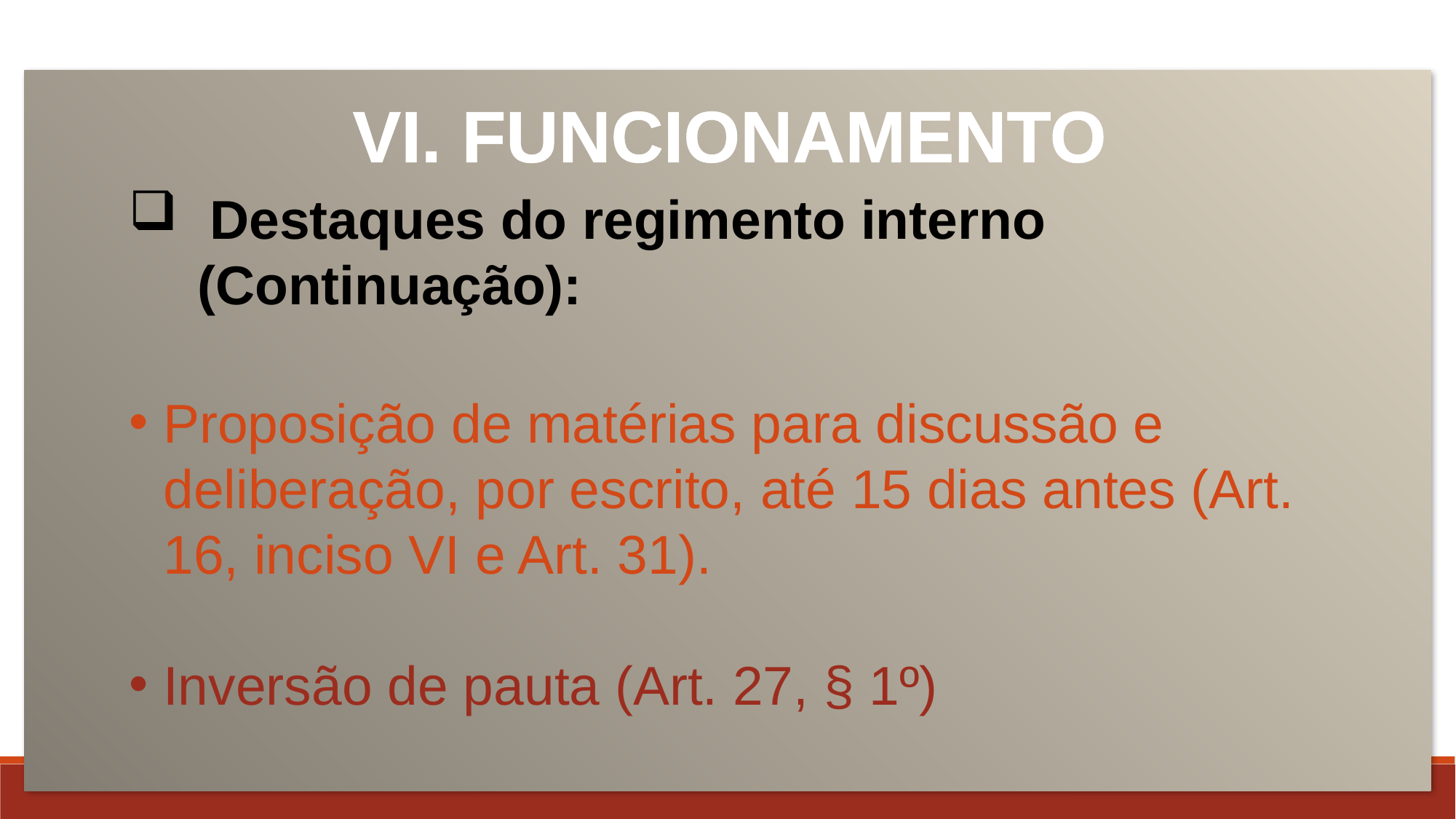

VI. FUNCIONAMENTO
 Destaques do regimento interno (Continuação):

Proposição de matérias para discussão e deliberação, por escrito, até 15 dias antes (Art. 16, inciso VI e Art. 31).

Inversão de pauta (Art. 27, § 1º)